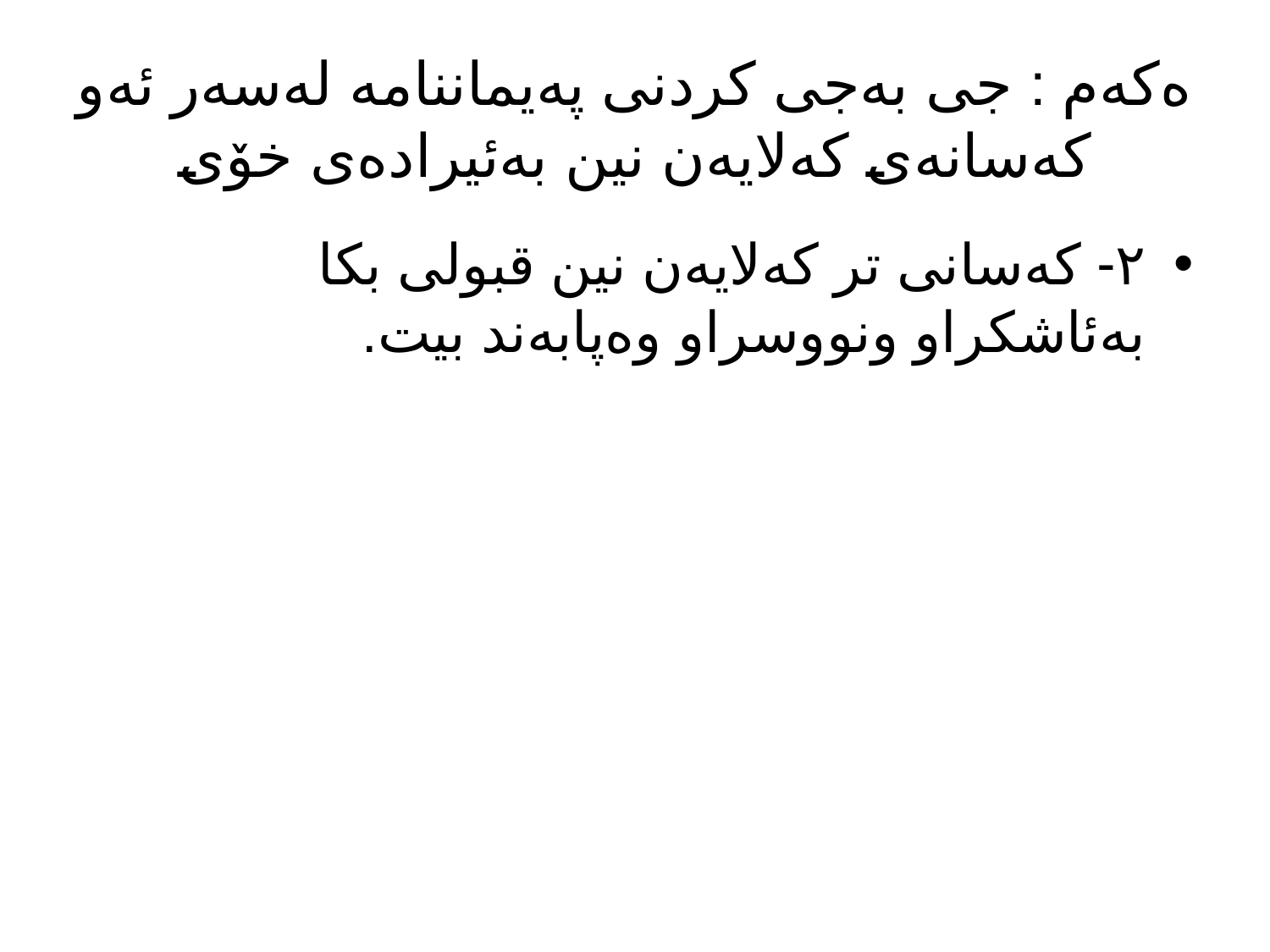

# ەکەم : جی بەجی کردنی پەیماننامە لەسەر ئەو کەسانەی کەلایەن نین بەئیرادەی خۆی
٢- کەسانی تر کەلایەن نین قبولی بکا بەئاشکراو ونووسراو وەپابەند بیت.